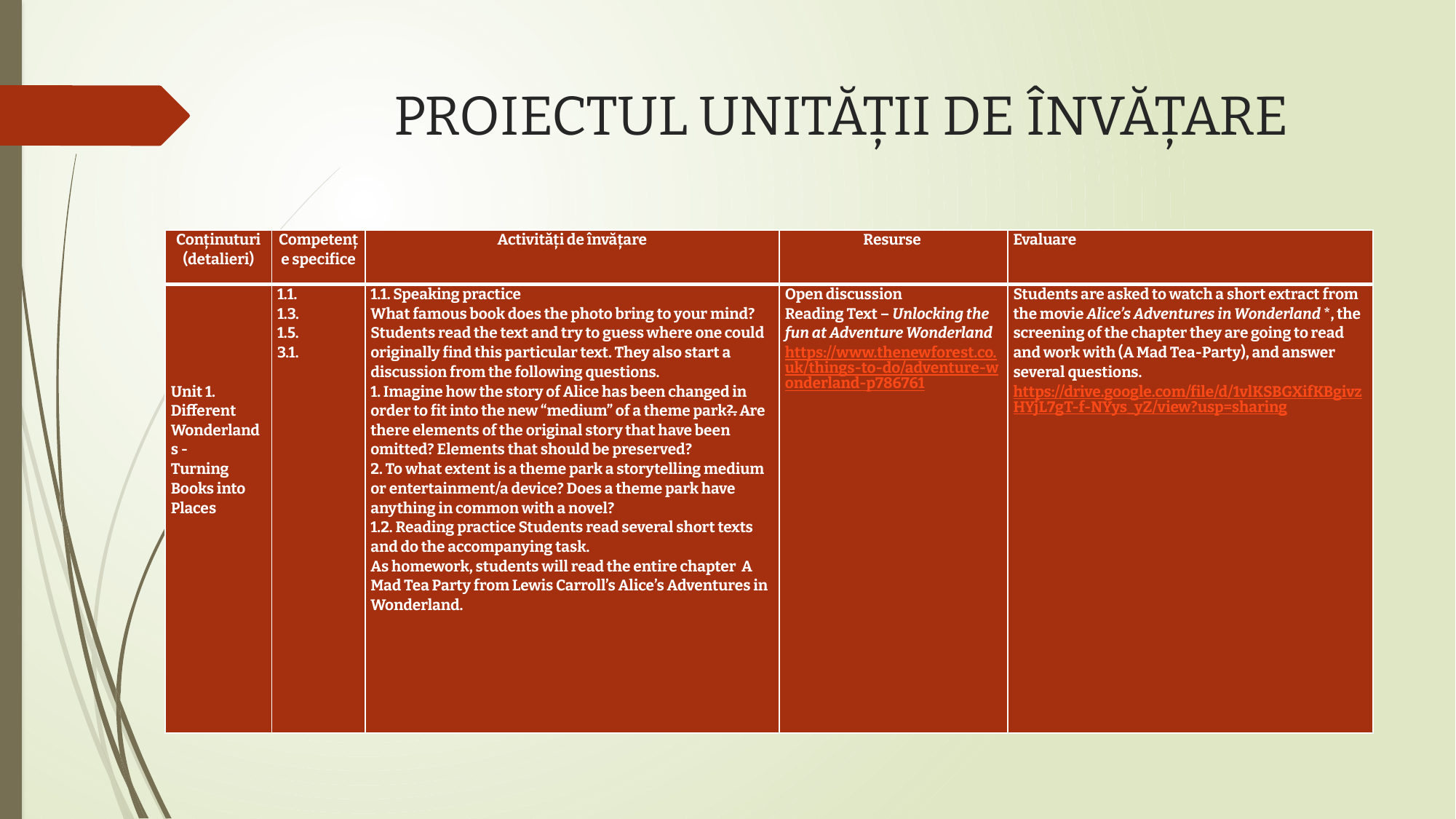

# PROIECTUL UNITĂȚII DE ÎNVĂȚARE
| Conținuturi (detalieri) | Competențe specifice | Activități de învățare | Resurse | Evaluare |
| --- | --- | --- | --- | --- |
| Unit 1. Different Wonderlands - Turning Books into Places | 1.1. 1.3. 1.5. 3.1. | 1.1. Speaking practice What famous book does the photo bring to your mind? Students read the text and try to guess where one could originally find this particular text. They also start a discussion from the following questions. 1. Imagine how the story of Alice has been changed in order to fit into the new “medium” of a theme park?. Are there elements of the original story that have been omitted? Elements that should be preserved? 2. To what extent is a theme park a storytelling medium or entertainment/a device? Does a theme park have anything in common with a novel? 1.2. Reading practice Students read several short texts and do the accompanying task. As homework, students will read the entire chapter A Mad Tea Party from Lewis Carroll’s Alice’s Adventures in Wonderland. | Open discussion Reading Text – Unlocking the fun at Adventure Wonderland https://www.thenewforest.co.uk/things-to-do/adventure-wonderland-p786761 | Students are asked to watch a short extract from the movie Alice’s Adventures in Wonderland \*, the screening of the chapter they are going to read and work with (A Mad Tea-Party), and answer several questions. https://drive.google.com/file/d/1vlKSBGXifKBgivzHYjL7gT-f-NYys\_yZ/view?usp=sharing |